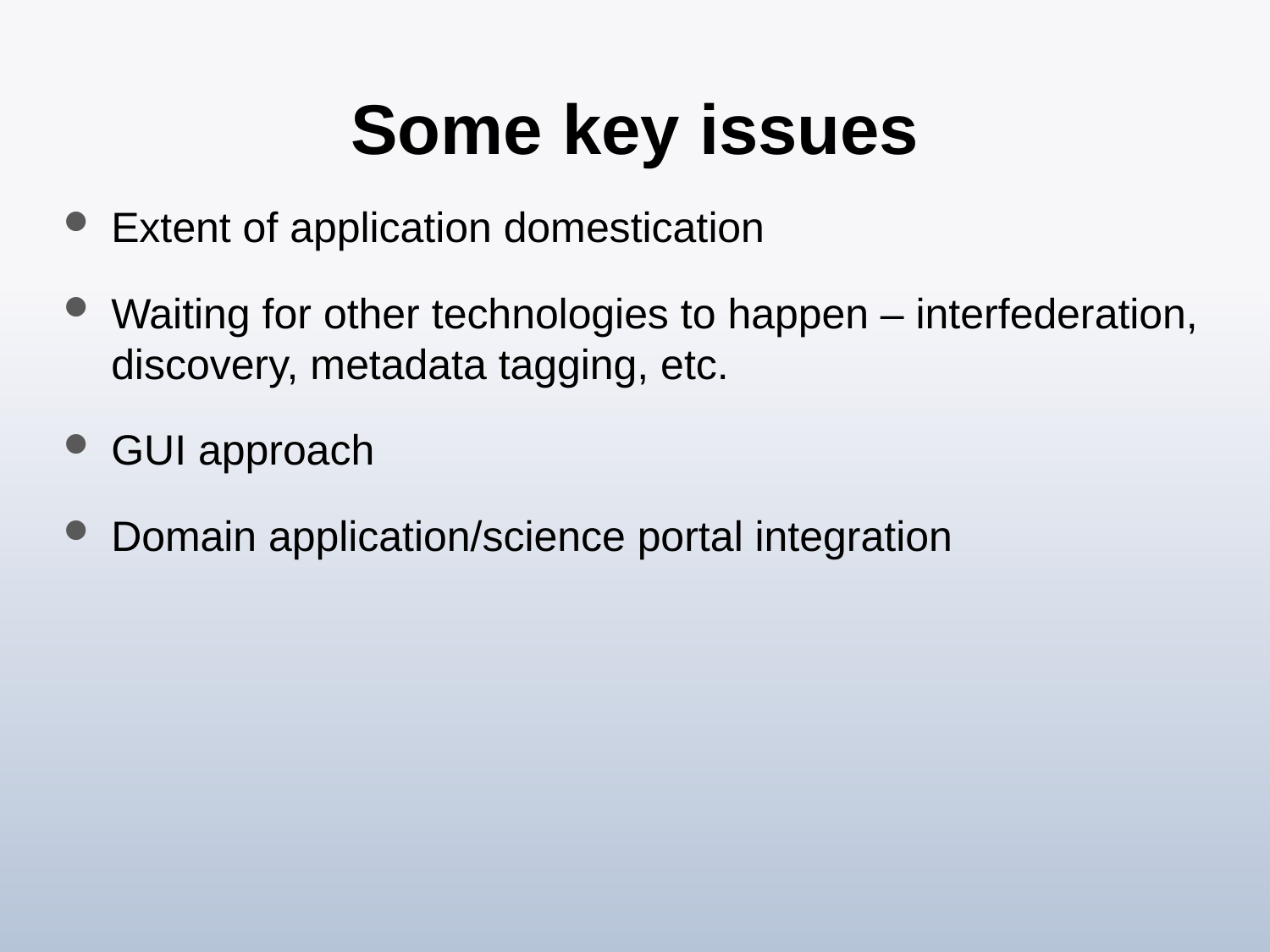

# Some key issues
Extent of application domestication
Waiting for other technologies to happen – interfederation, discovery, metadata tagging, etc.
GUI approach
Domain application/science portal integration